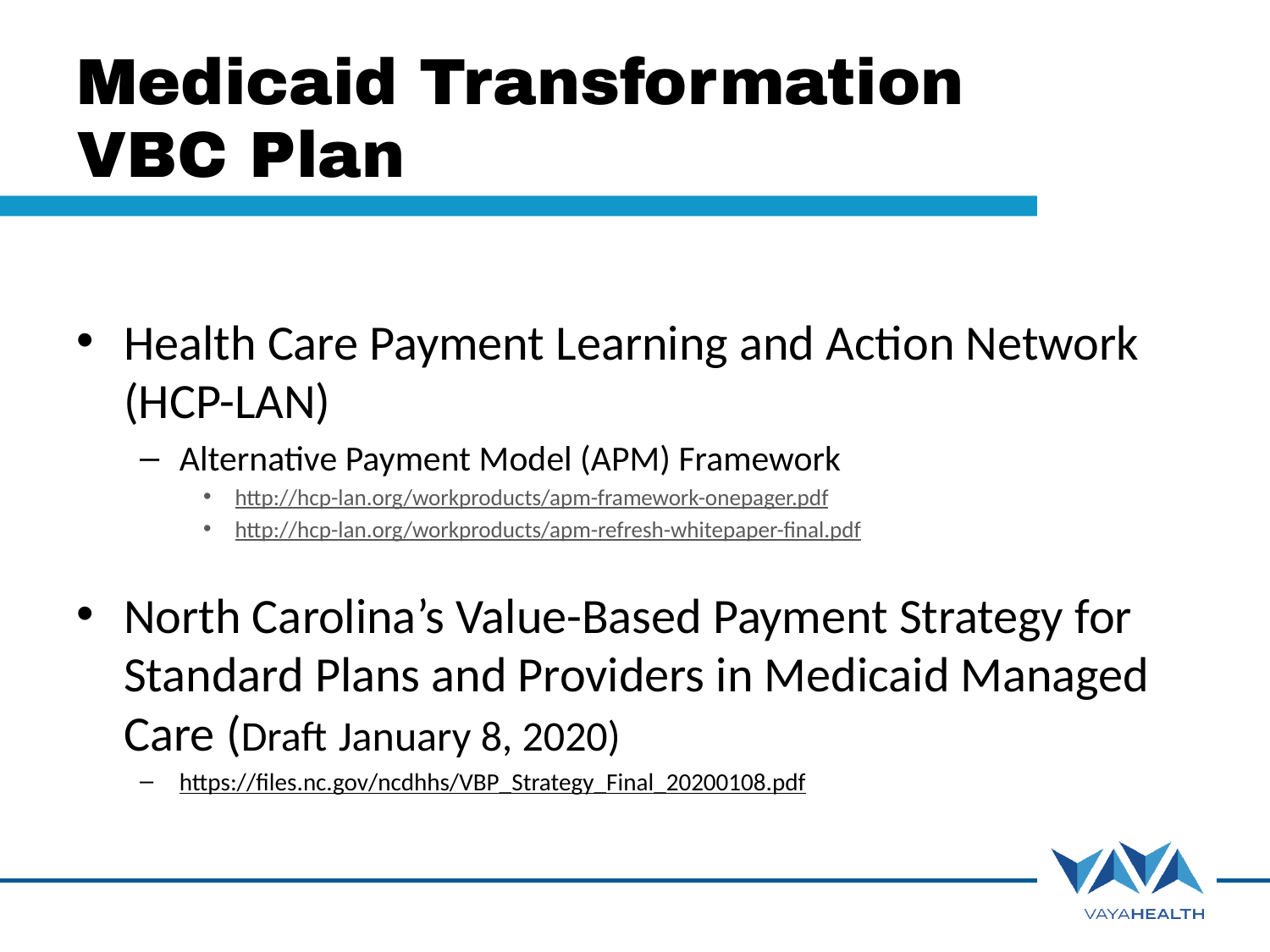

# Medicaid Transformation VBC Plan

Health Care Payment Learning and Action Network (HCP-LAN)
Alternative Payment Model (APM) Framework
http://hcp-lan.org/workproducts/apm-framework-onepager.pdf
http://hcp-lan.org/workproducts/apm-refresh-whitepaper-final.pdf

North Carolina’s Value-Based Payment Strategy for Standard Plans and Providers in Medicaid Managed Care (Draft January 8, 2020)
https://files.nc.gov/ncdhhs/VBP_Strategy_Final_20200108.pdf